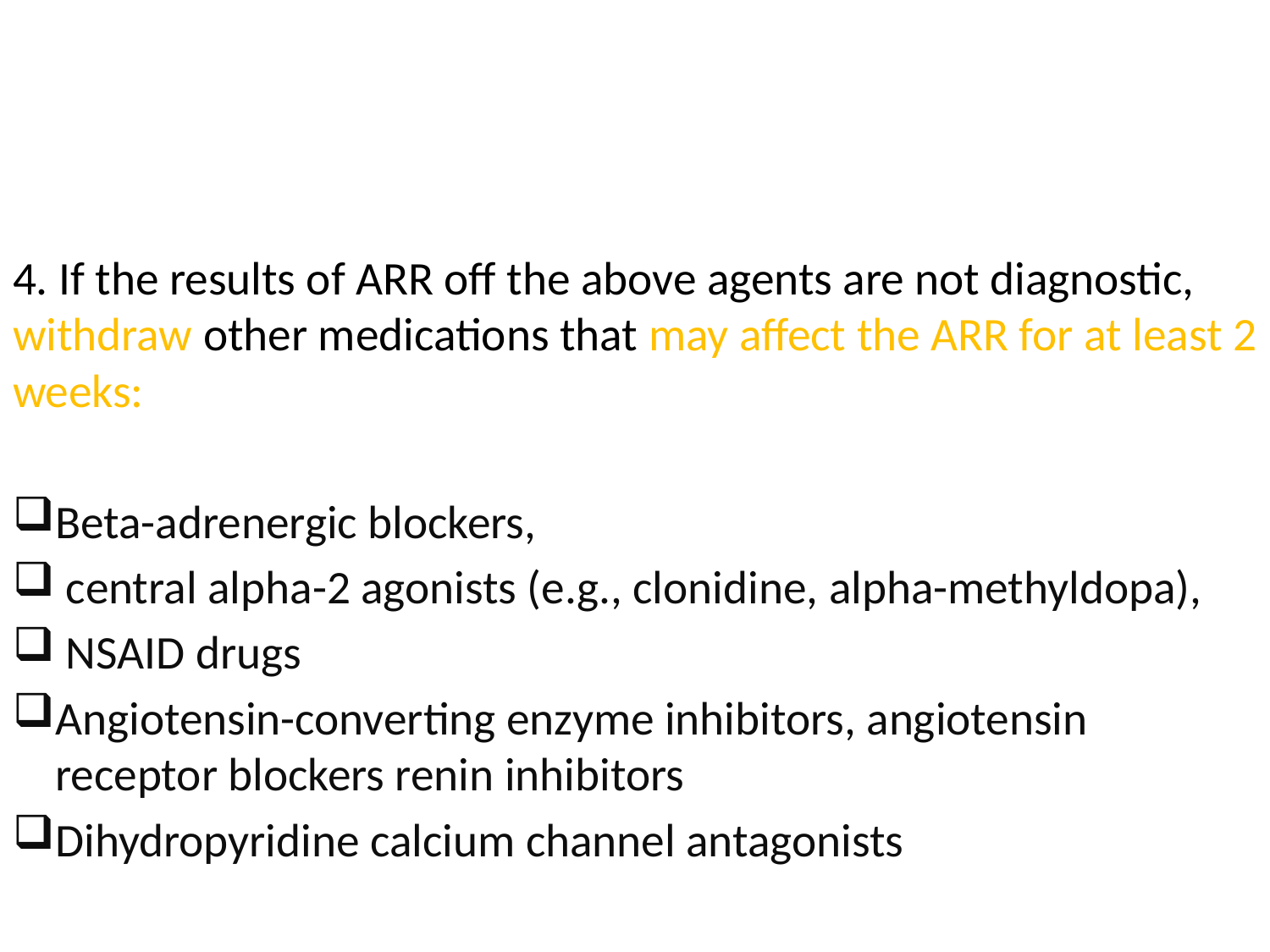

#

4. If the results of ARR off the above agents are not diagnostic, withdraw other medications that may affect the ARR for at least 2 weeks:

Beta-adrenergic blockers,
 central alpha-2 agonists (e.g., clonidine, alpha-methyldopa),
 NSAID drugs
Angiotensin-converting enzyme inhibitors, angiotensin receptor blockers renin inhibitors
Dihydropyridine calcium channel antagonists